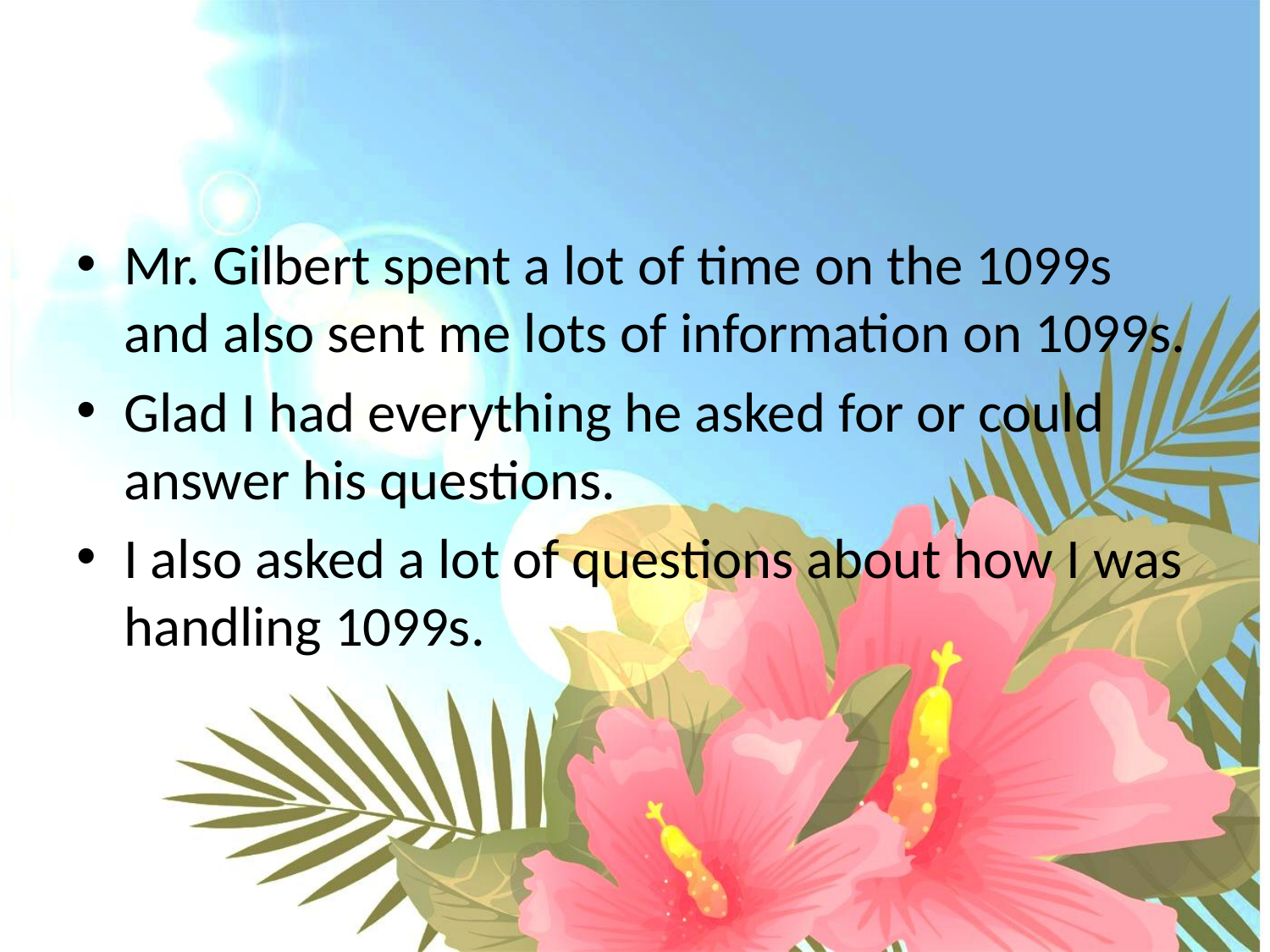

Mr. Gilbert spent a lot of time on the 1099s and also sent me lots of information on 1099s.
Glad I had everything he asked for or could answer his questions.
I also asked a lot of questions about how I was handling 1099s.